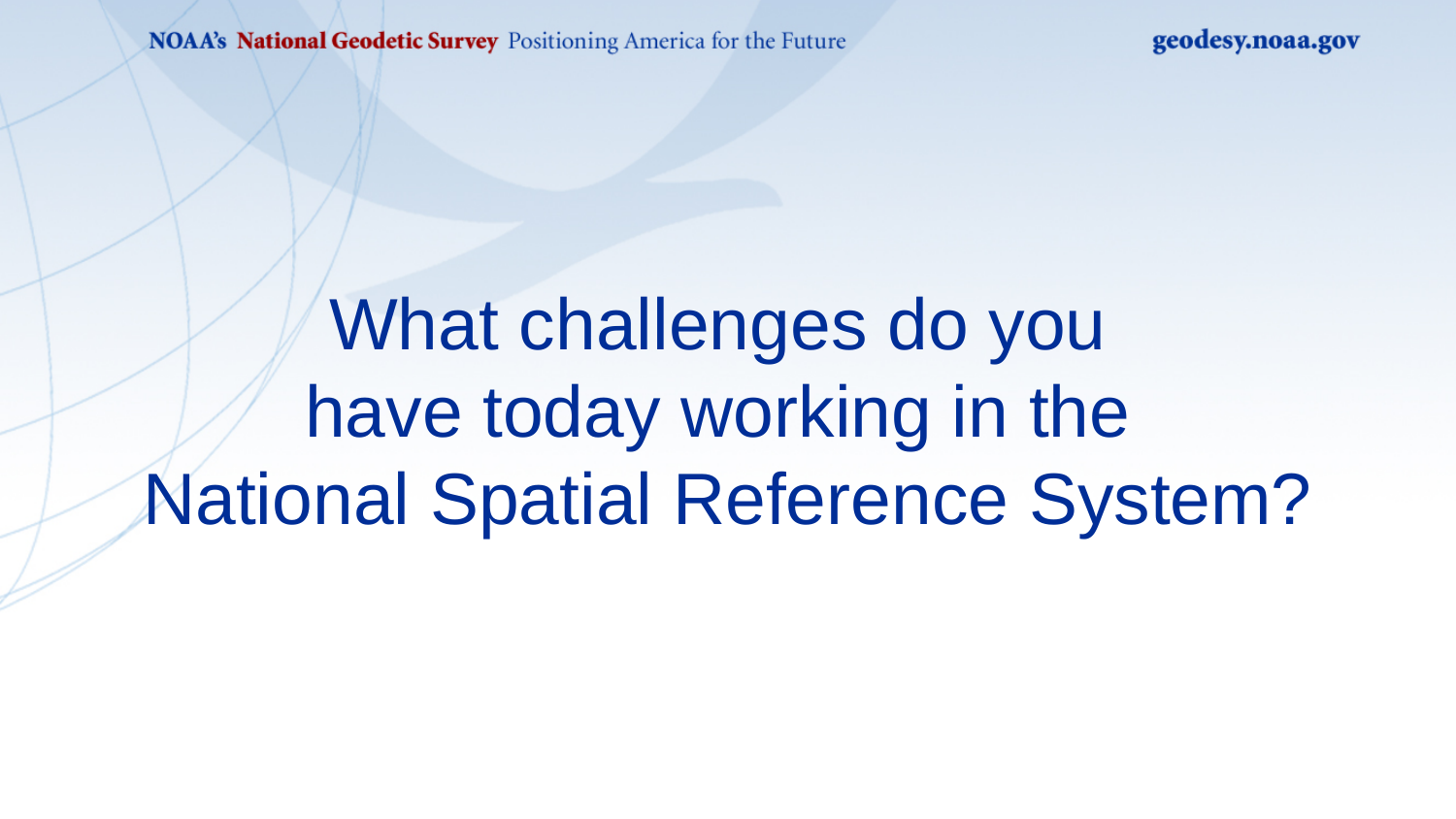

What challenges do you
have today working in the
National Spatial Reference System?